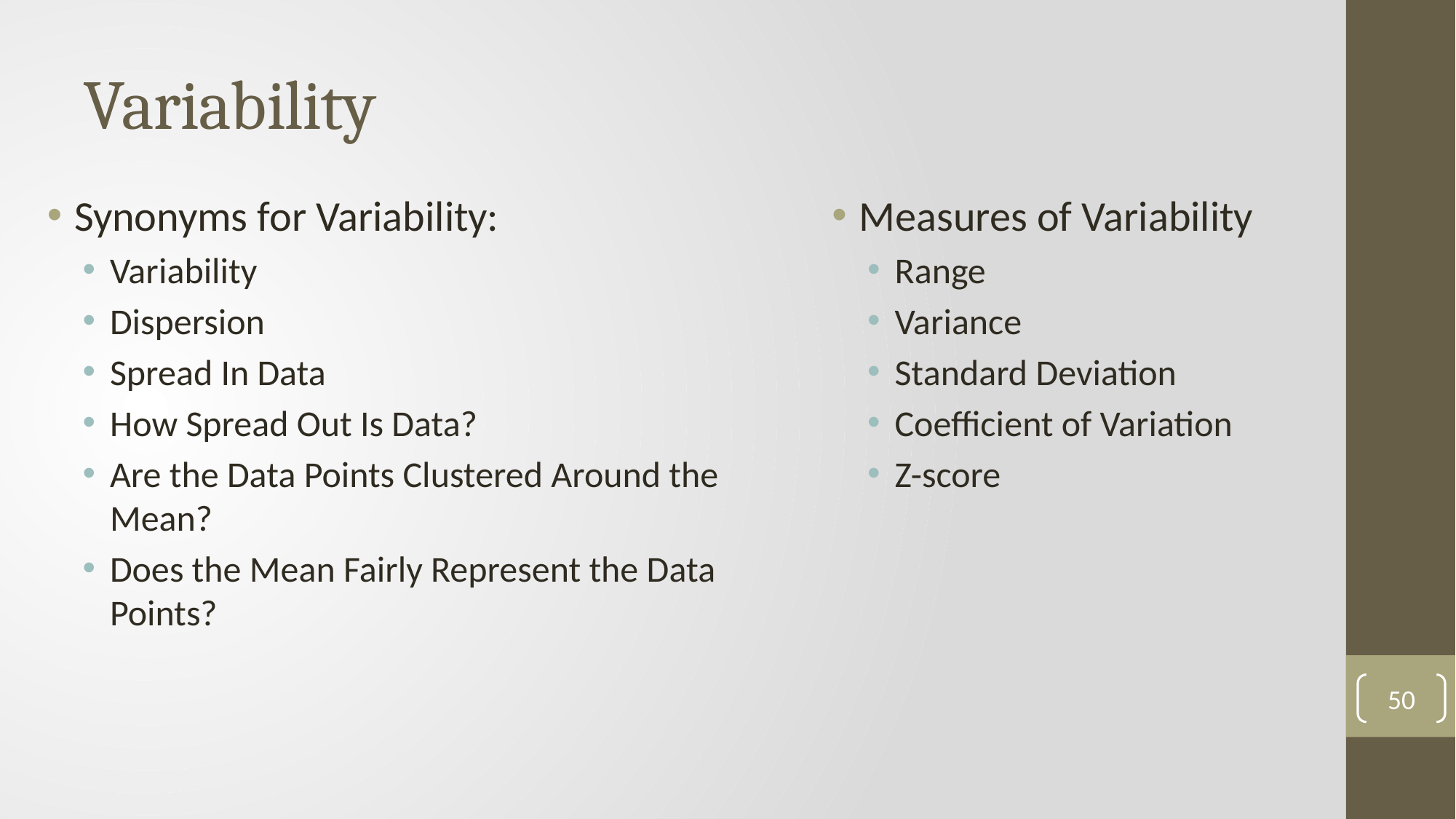

# Variability
Synonyms for Variability:
Variability
Dispersion
Spread In Data
How Spread Out Is Data?
Are the Data Points Clustered Around the Mean?
Does the Mean Fairly Represent the Data Points?
Measures of Variability
Range
Variance
Standard Deviation
Coefficient of Variation
Z-score

50